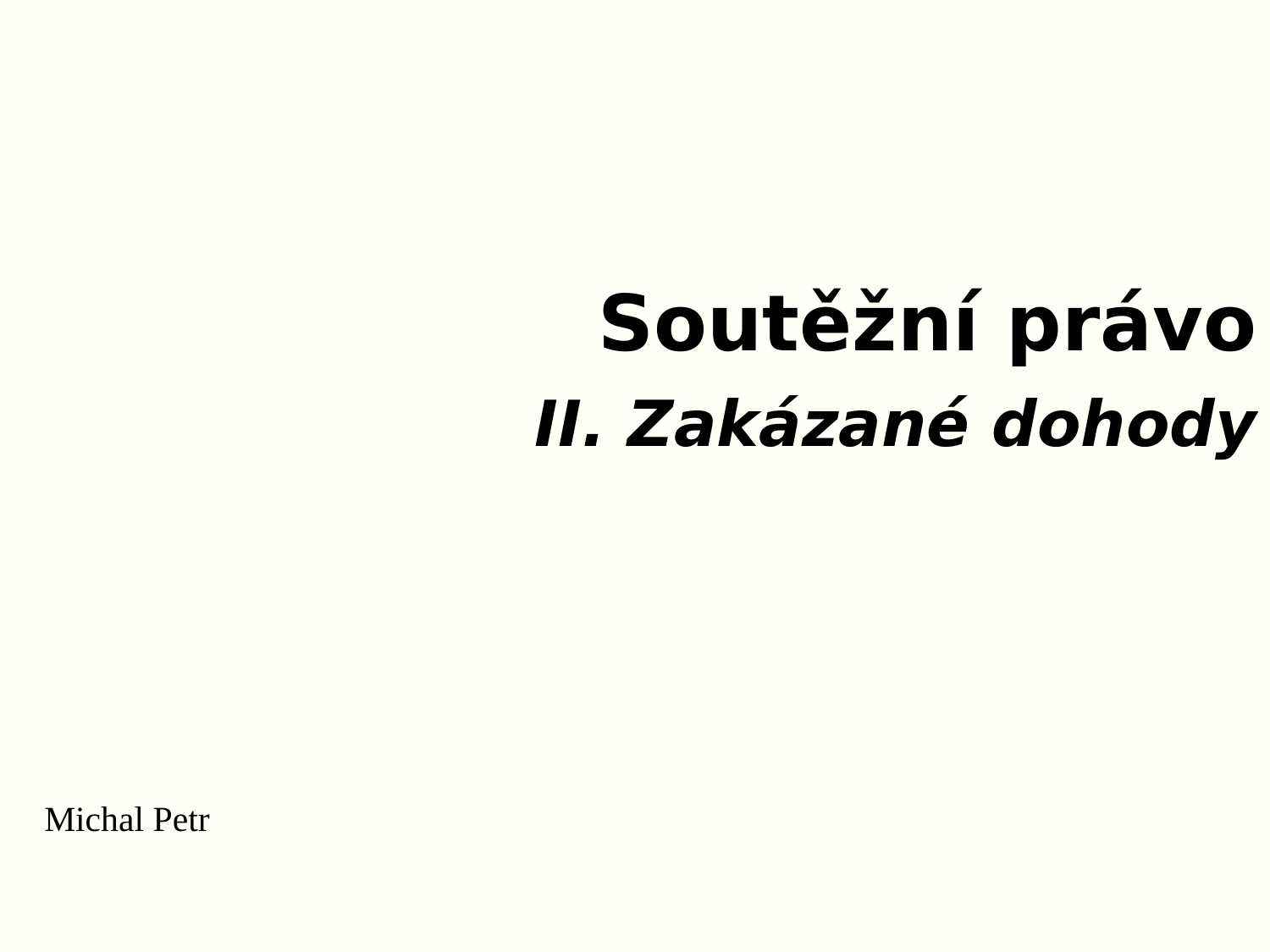

# Soutěžní právo II. Zakázané dohody

Michal Petr